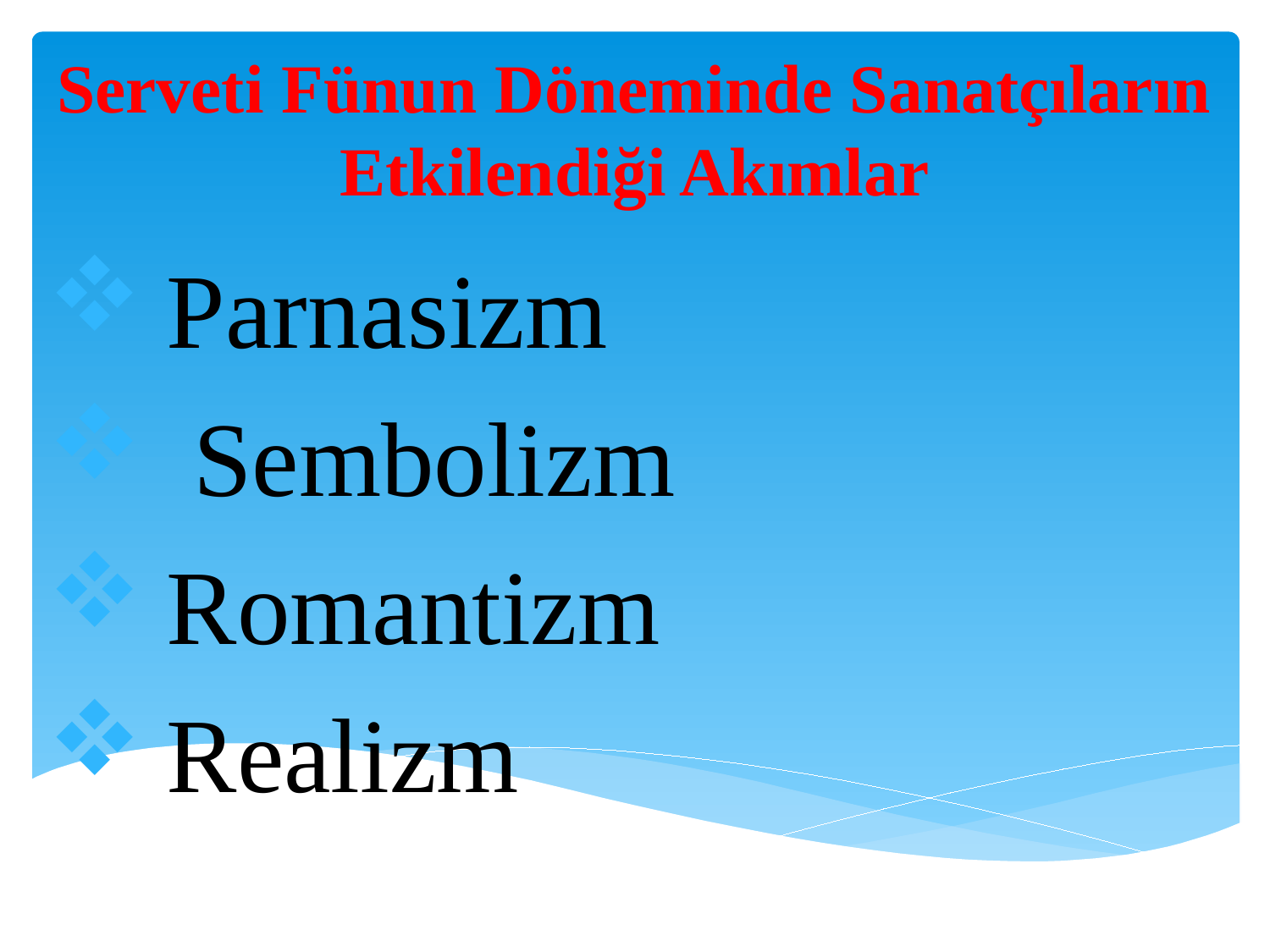

# Serveti Fünun Döneminde Sanatçıların Etkilendiği Akımlar
Parnasizm
 Sembolizm
Romantizm
Realizm